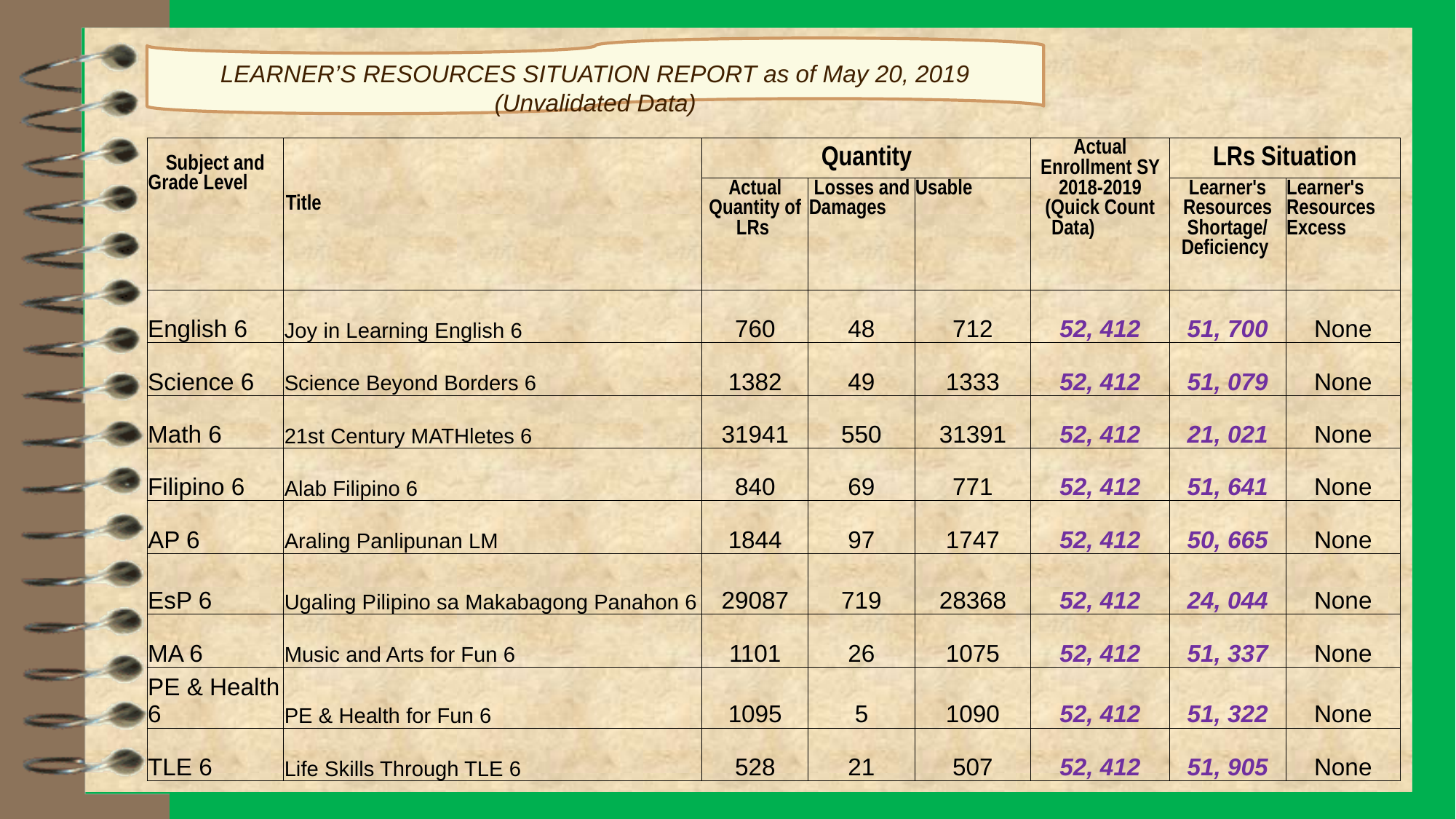

LEARNER’S RESOURCES SITUATION REPORT as of May 20, 2019 (Unvalidated Data)
|  |  |  |  |  |  |  |  |  |
| --- | --- | --- | --- | --- | --- | --- | --- | --- |
| Subject and Grade Level |  | Title | Quantity |  |  | Actual Enrollment SY 2018-2019 (Quick Count Data) | LRs Situation |  |
|  |  |  | Actual Quantity of LRs | Losses and Damages | Usable |  | Learner's Resources Shortage/ Deficiency | Learner's Resources Excess |
| English 6 |  | Joy in Learning English 6 | 760 | 48 | 712 | 52, 412 | 51, 700 | None |
| Science 6 |  | Science Beyond Borders 6 | 1382 | 49 | 1333 | 52, 412 | 51, 079 | None |
| Math 6 |  | 21st Century MATHletes 6 | 31941 | 550 | 31391 | 52, 412 | 21, 021 | None |
| Filipino 6 |  | Alab Filipino 6 | 840 | 69 | 771 | 52, 412 | 51, 641 | None |
| AP 6 |  | Araling Panlipunan LM | 1844 | 97 | 1747 | 52, 412 | 50, 665 | None |
| EsP 6 |  | Ugaling Pilipino sa Makabagong Panahon 6 | 29087 | 719 | 28368 | 52, 412 | 24, 044 | None |
| MA 6 |  | Music and Arts for Fun 6 | 1101 | 26 | 1075 | 52, 412 | 51, 337 | None |
| PE & Health 6 |  | PE & Health for Fun 6 | 1095 | 5 | 1090 | 52, 412 | 51, 322 | None |
| TLE 6 |  | Life Skills Through TLE 6 | 528 | 21 | 507 | 52, 412 | 51, 905 | None |